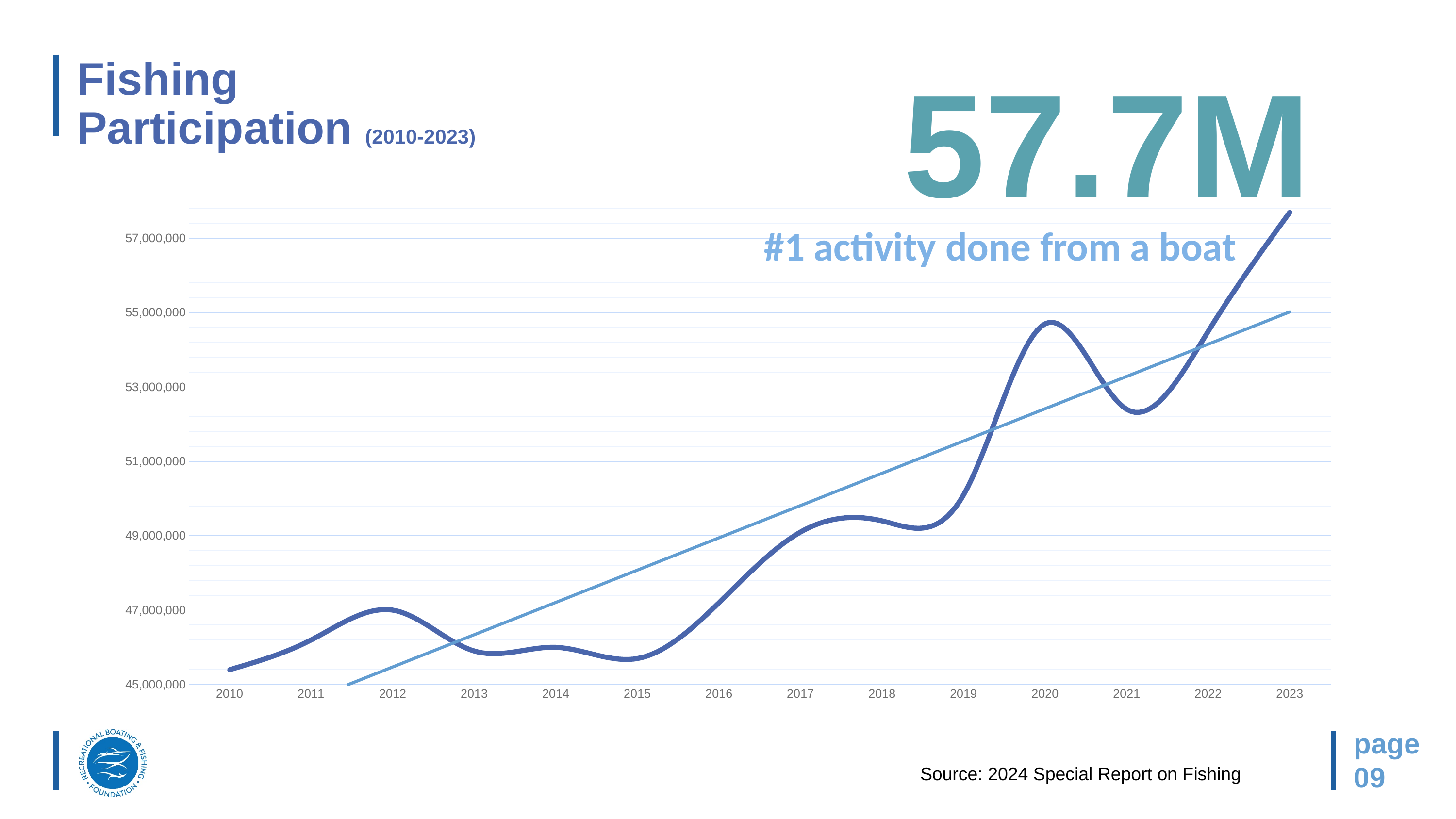

57.7M
# Fishing Participation (2010-2023)

### Chart

| Category | Fishing Participation |
|---|---|
| 2010 | 45400000.0 |
| 2011 | 46200000.0 |
| 2012 | 47000000.0 |
| 2013 | 45900000.0 |
| 2014 | 46000000.0 |
| 2015 | 45700000.0 |
| 2016 | 47200000.0 |
| 2017 | 49100000.0 |
| 2018 | 49400000.0 |
| 2019 | 50100000.0 |
| 2020 | 54700000.0 |
| 2021 | 52400000.0 |
| 2022 | 54500000.0 |
| 2023 | 57700000.0 |
#1 activity done from a boat
page
09
Source: 2024 Special Report on Fishing